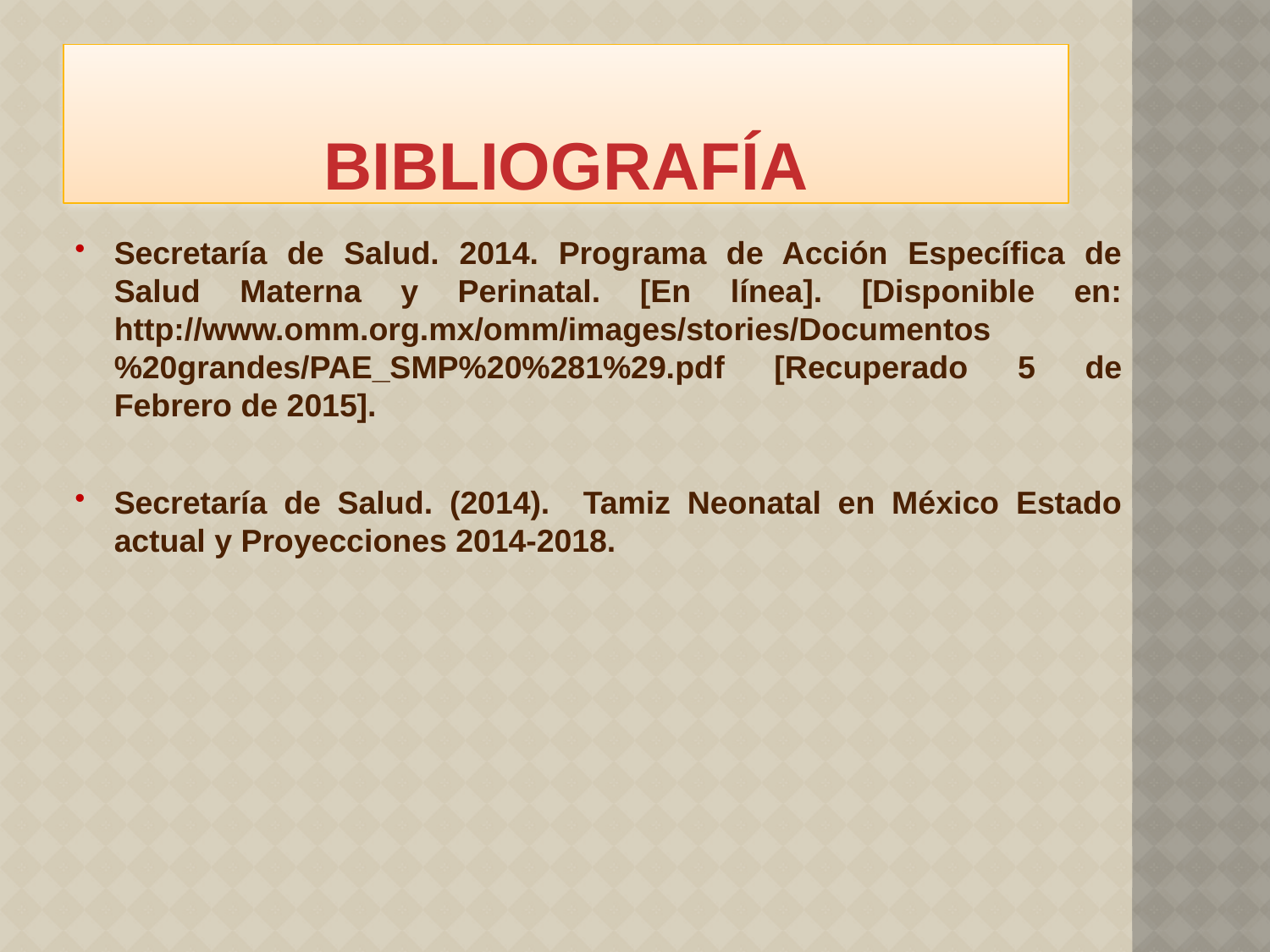

# BIBLIOGRAFÍA
Secretaría de Salud. 2014. Programa de Acción Específica de Salud Materna y Perinatal. [En línea]. [Disponible en: http://www.omm.org.mx/omm/images/stories/Documentos%20grandes/PAE_SMP%20%281%29.pdf [Recuperado 5 de Febrero de 2015].

Secretaría de Salud. (2014).  Tamiz Neonatal en México Estado actual y Proyecciones 2014-2018.